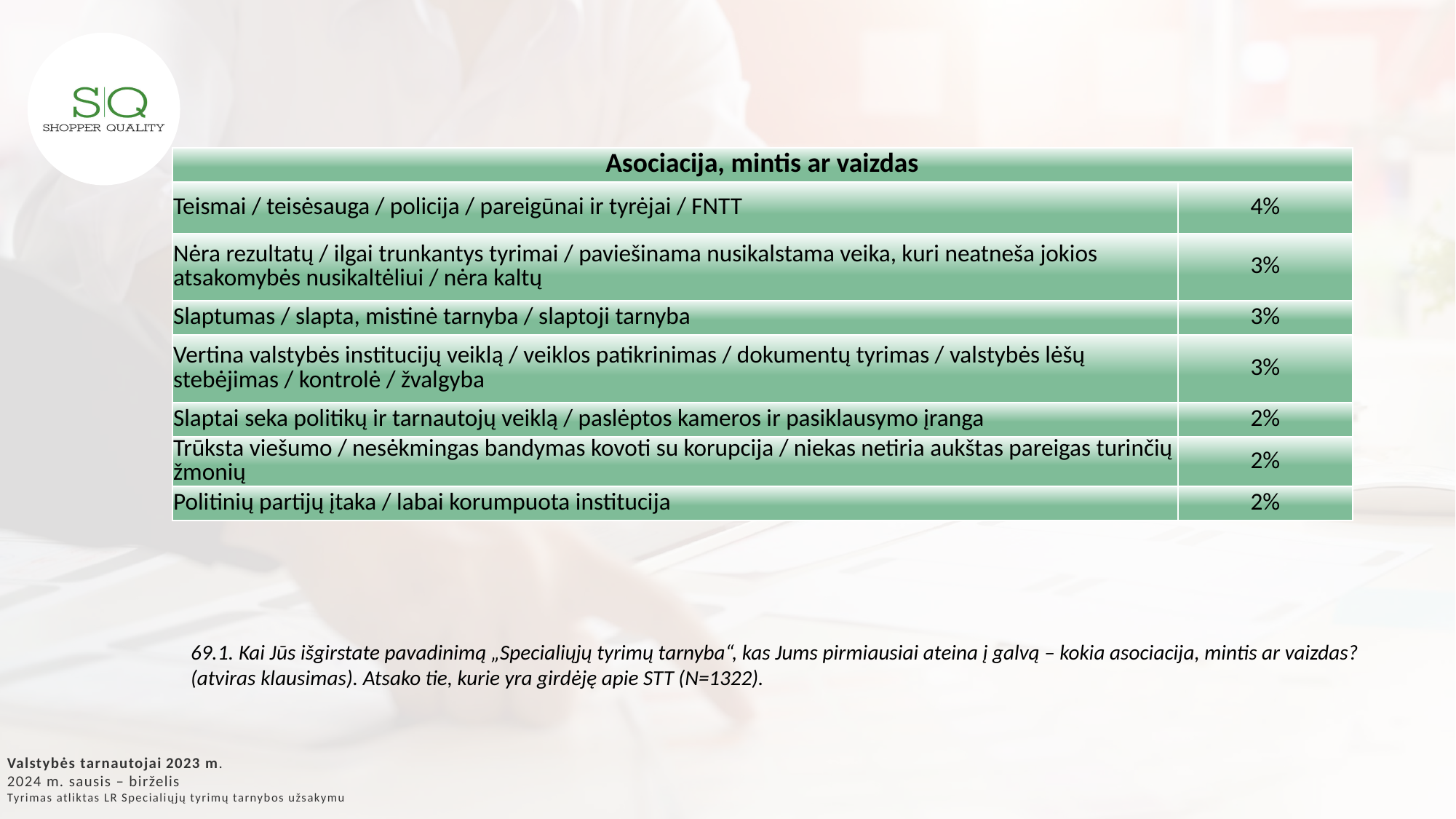

| Asociacija, mintis ar vaizdas |  |
| --- | --- |
| Teismai / teisėsauga / policija / pareigūnai ir tyrėjai / FNTT | 4% |
| Nėra rezultatų / ilgai trunkantys tyrimai / paviešinama nusikalstama veika, kuri neatneša jokios atsakomybės nusikaltėliui / nėra kaltų | 3% |
| Slaptumas / slapta, mistinė tarnyba / slaptoji tarnyba | 3% |
| Vertina valstybės institucijų veiklą / veiklos patikrinimas / dokumentų tyrimas / valstybės lėšų stebėjimas / kontrolė / žvalgyba | 3% |
| Slaptai seka politikų ir tarnautojų veiklą / paslėptos kameros ir pasiklausymo įranga | 2% |
| Trūksta viešumo / nesėkmingas bandymas kovoti su korupcija / niekas netiria aukštas pareigas turinčių žmonių | 2% |
| Politinių partijų įtaka / labai korumpuota institucija | 2% |
69.1. Kai Jūs išgirstate pavadinimą „Specialiųjų tyrimų tarnyba“, kas Jums pirmiausiai ateina į galvą – kokia asociacija, mintis ar vaizdas? (atviras klausimas). Atsako tie, kurie yra girdėję apie STT (N=1322).
Valstybės tarnautojai 2023 m.
2024 m. sausis – birželis
Tyrimas atliktas LR Specialiųjų tyrimų tarnybos užsakymu